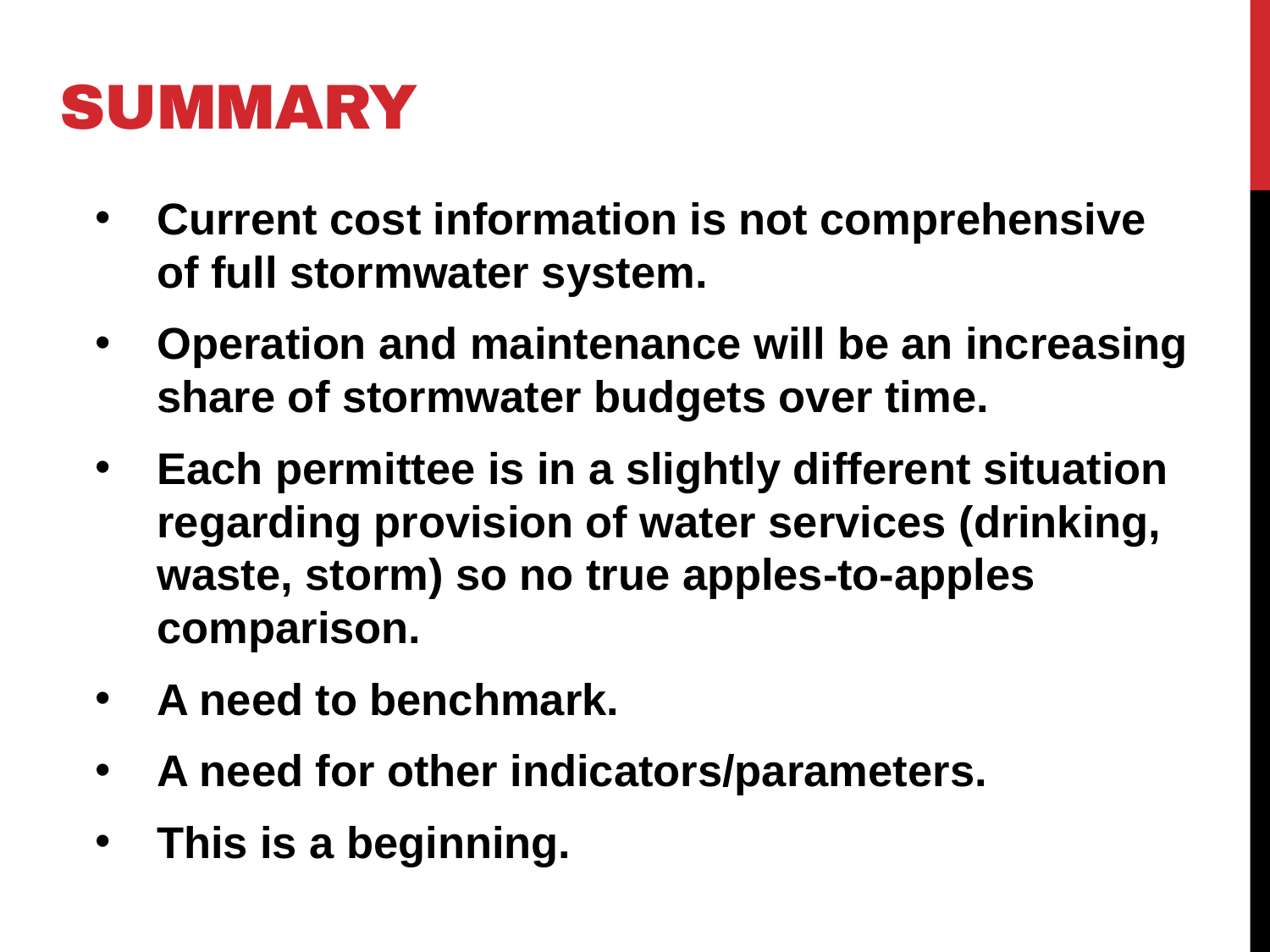

# SUmmary
Current cost information is not comprehensive of full stormwater system.
Operation and maintenance will be an increasing share of stormwater budgets over time.
Each permittee is in a slightly different situation regarding provision of water services (drinking, waste, storm) so no true apples-to-apples comparison.
A need to benchmark.
A need for other indicators/parameters.
This is a beginning.